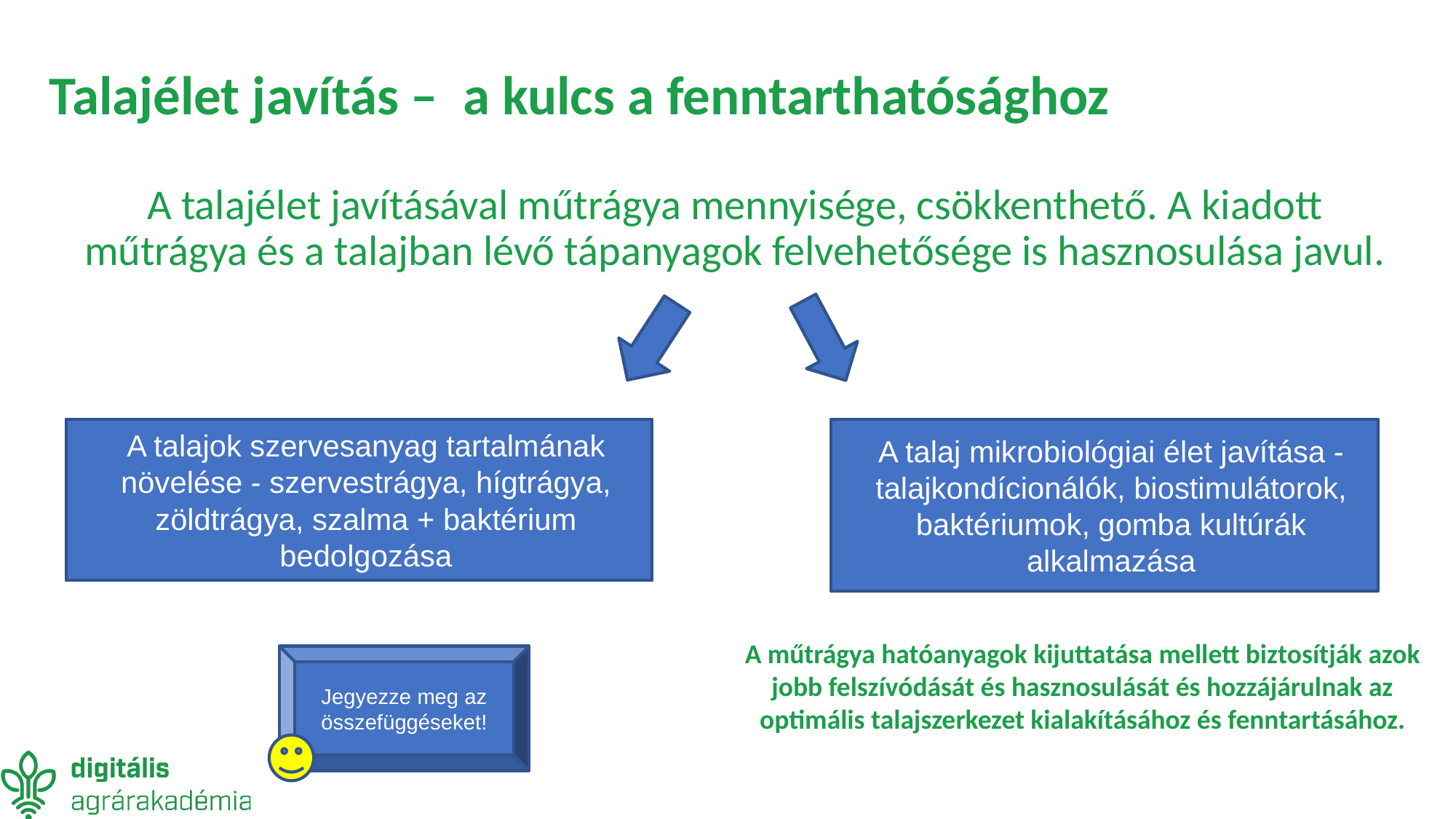

# Talajélet javítás –  a kulcs a fenntarthatósághoz
A talajélet javításával műtrágya mennyisége, csökkenthető. A kiadott műtrágya és a talajban lévő tápanyagok felvehetősége is hasznosulása javul.

A talajok szervesanyag tartalmának növelése - szervestrágya, hígtrágya, zöldtrágya, szalma + baktérium bedolgozása
A talaj mikrobiológiai élet javítása -talajkondícionálók, biostimulátorok, baktériumok, gomba kultúrák alkalmazása
A műtrágya hatóanyagok kijuttatása mellett biztosítják azok jobb felszívódását és hasznosulását és hozzájárulnak az optimális talajszerkezet kialakításához és fenntartásához.
Jegyezze meg az összefüggéseket!